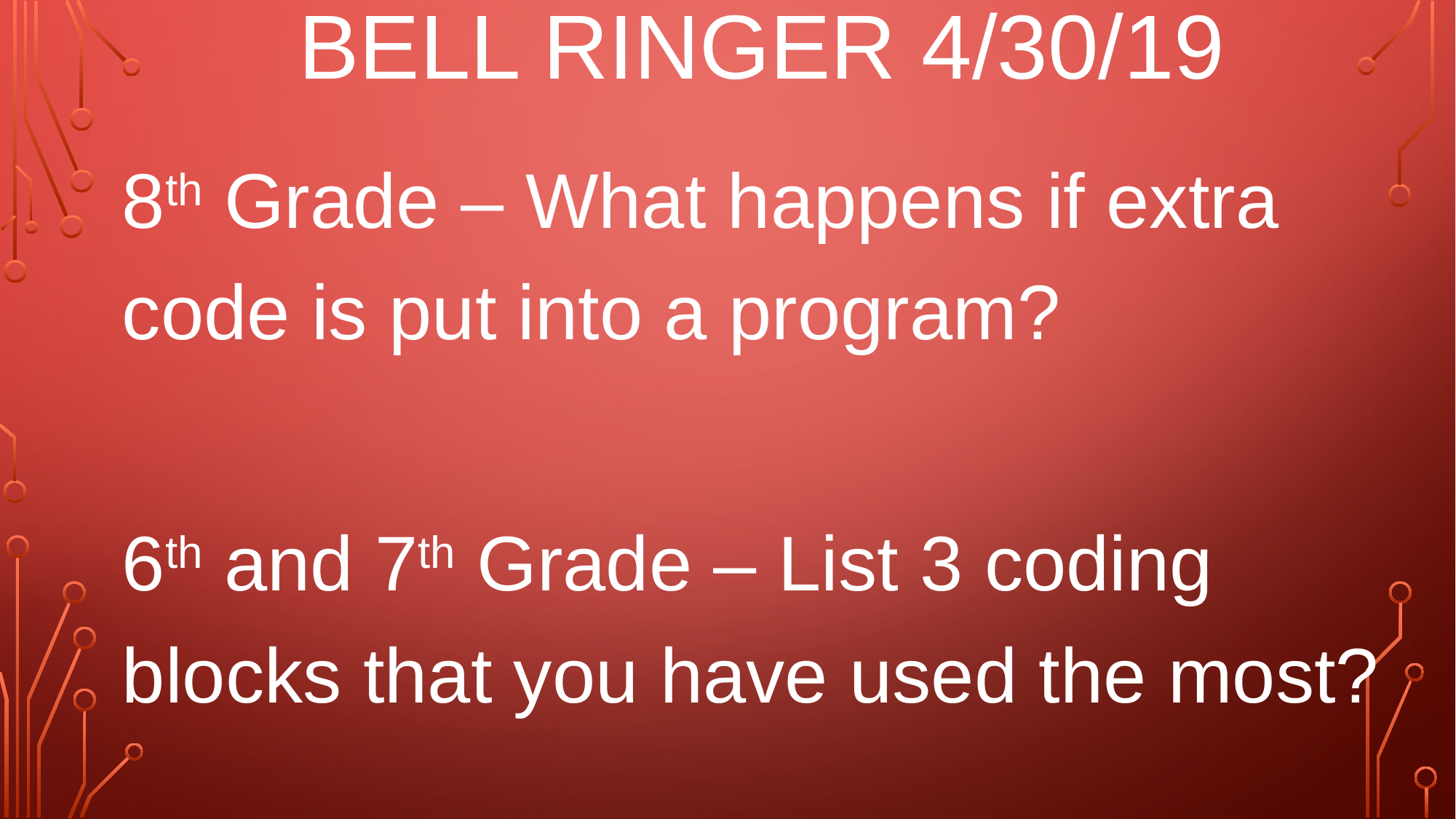

# Bell Ringer 4/30/19

8th Grade – What happens if extra code is put into a program?

6th and 7th Grade – List 3 coding blocks that you have used the most?